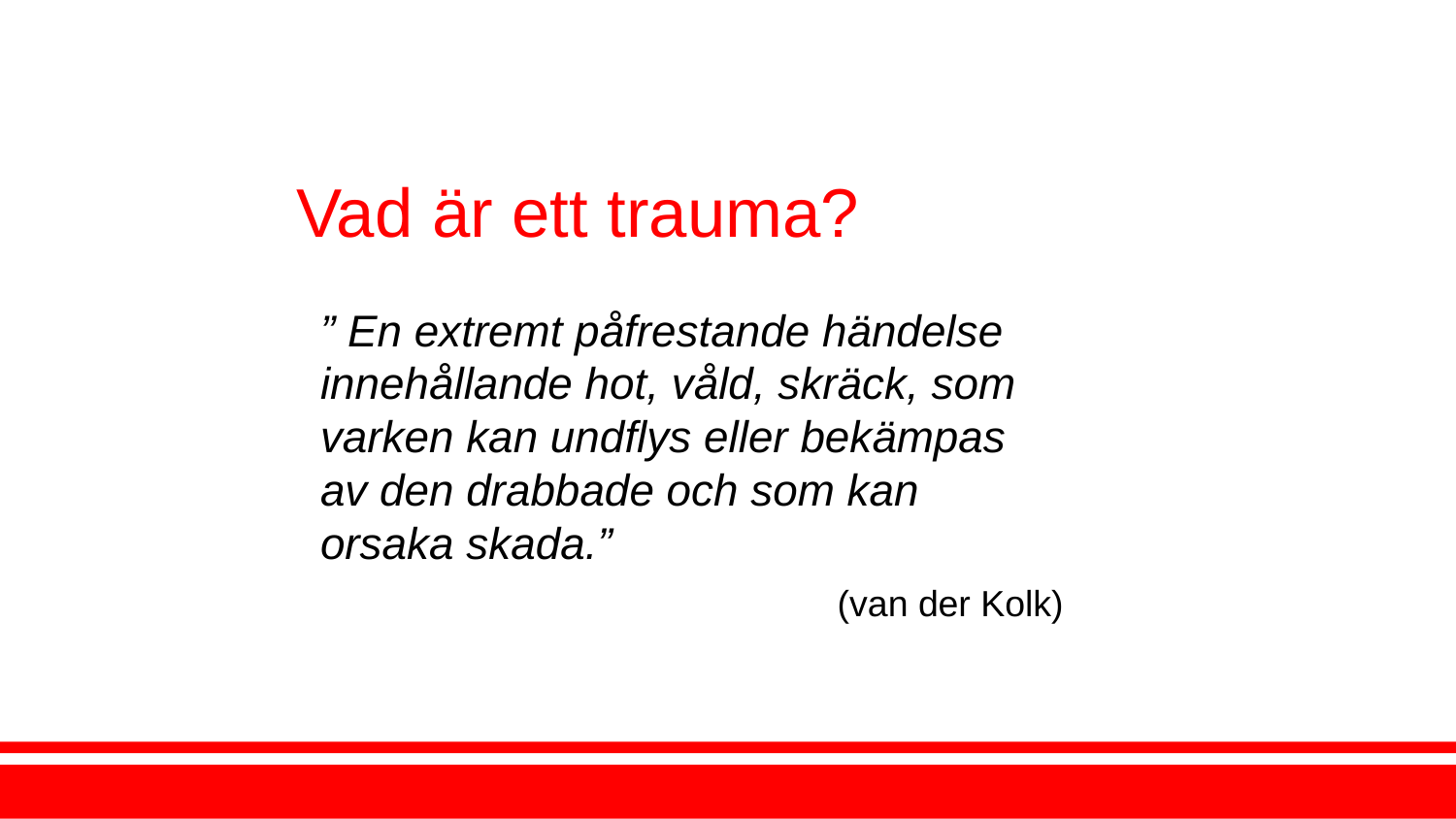

# Vad är ett trauma?
” En extremt påfrestande händelse innehållande hot, våld, skräck, som varken kan undflys eller bekämpas av den drabbade och som kan orsaka skada.”
(van der Kolk)